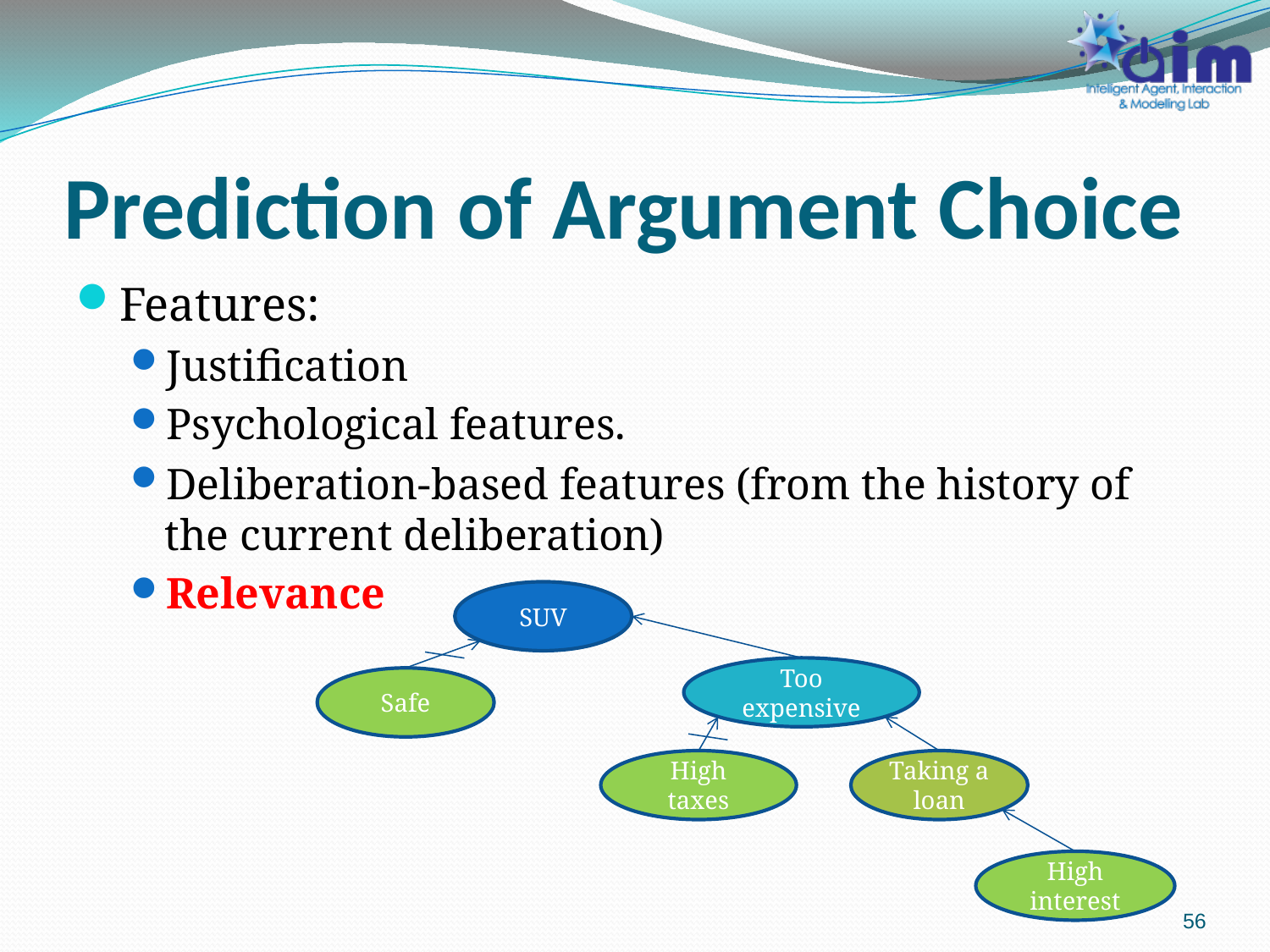

# Prediction of Argument Choice
Features:
Justification
Psychological features.
Deliberation-based features (from the history of the current deliberation)
Relevance

SUV
Too expensive
Safe
High taxes
Taking a loan
High interest
56